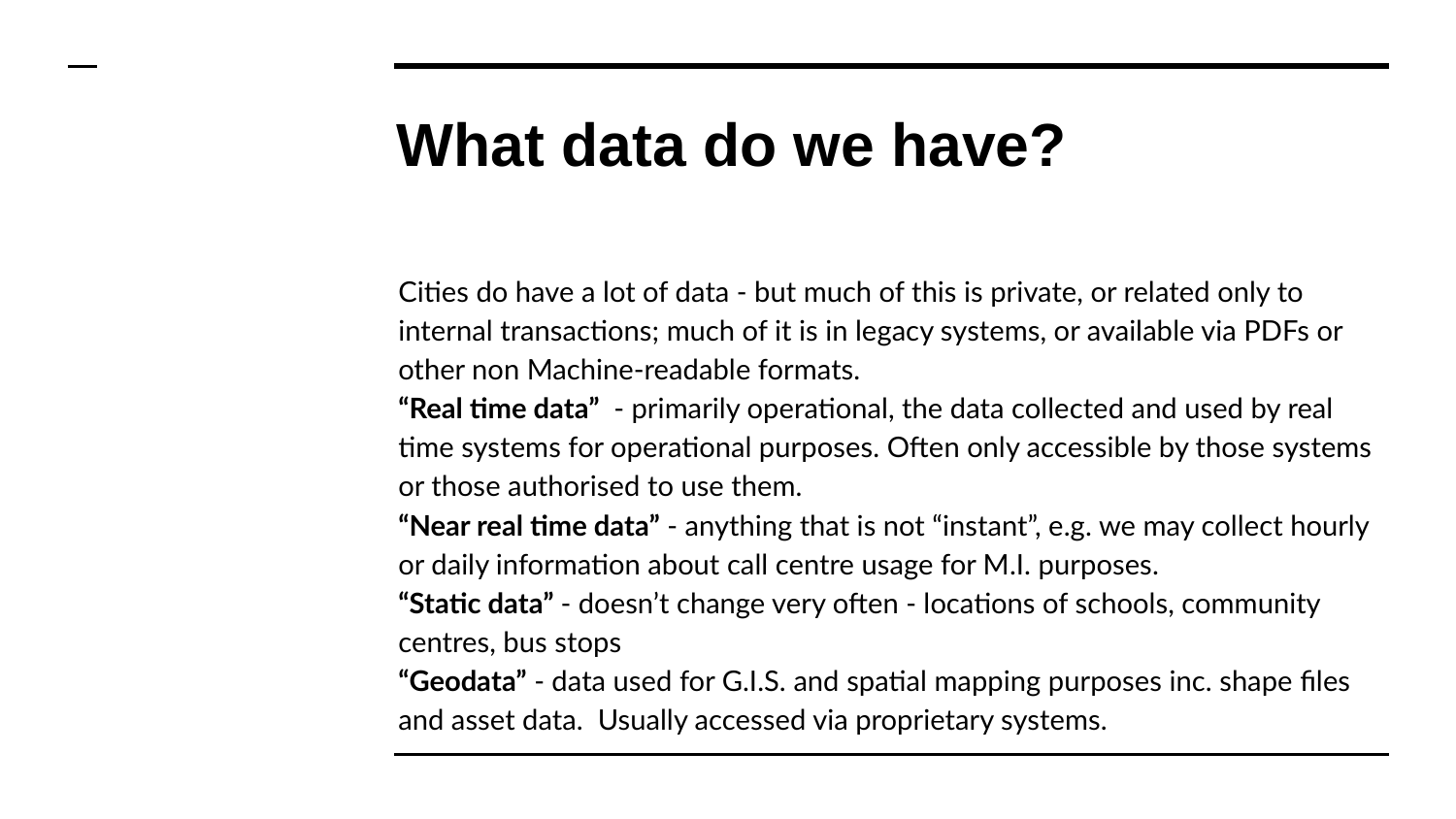

# What data do we have?
Cities do have a lot of data - but much of this is private, or related only to internal transactions; much of it is in legacy systems, or available via PDFs or other non Machine-readable formats.
“Real time data”  - primarily operational, the data collected and used by real time systems for operational purposes. Often only accessible by those systems or those authorised to use them.
“Near real time data” - anything that is not “instant”, e.g. we may collect hourly or daily information about call centre usage for M.I. purposes.
“Static data” - doesn’t change very often - locations of schools, community centres, bus stops
“Geodata” - data used for G.I.S. and spatial mapping purposes inc. shape files and asset data.  Usually accessed via proprietary systems.